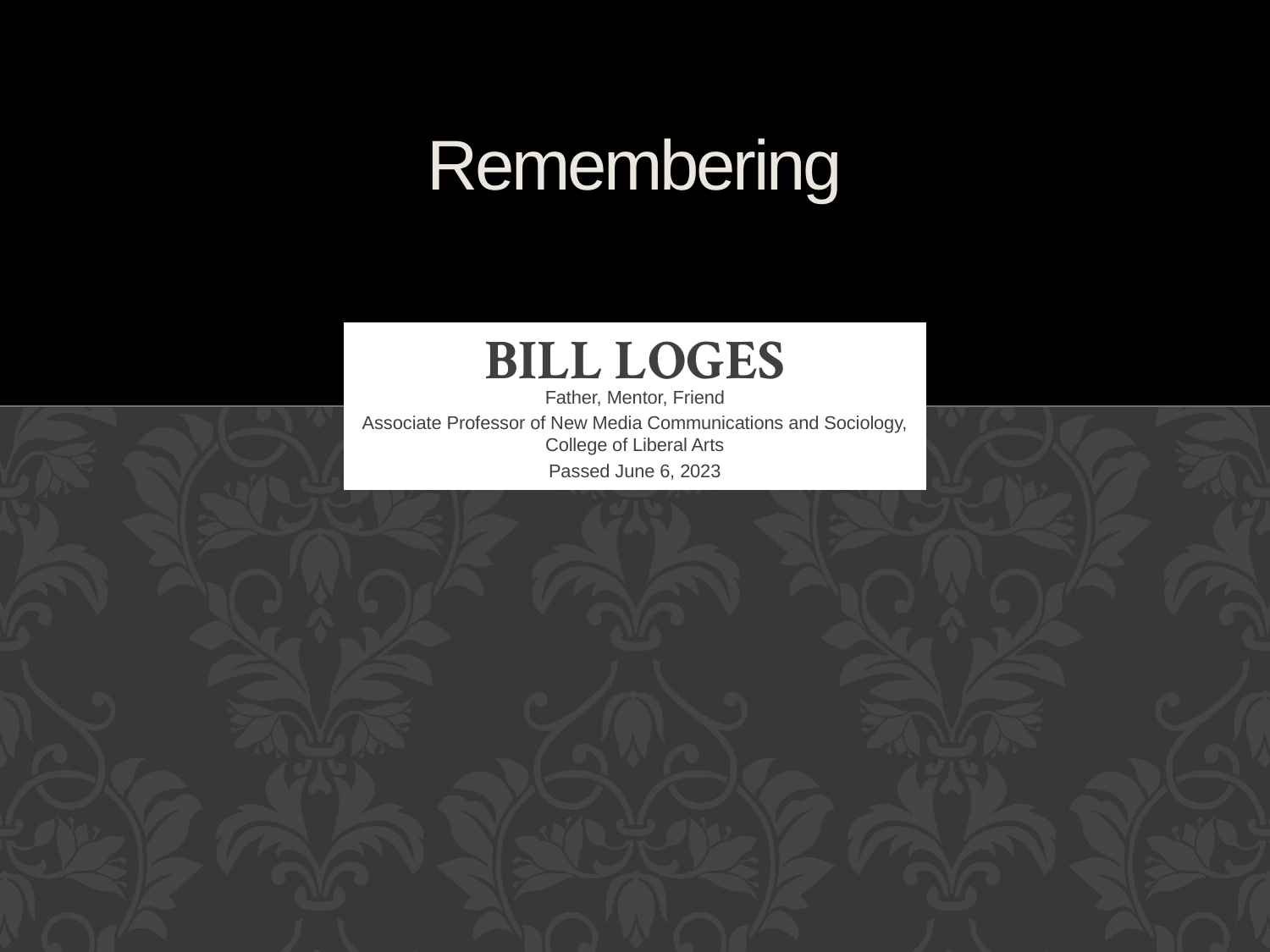

Remembering
# Bill Loges

Father, Mentor, Friend
Associate Professor of New Media Communications and Sociology, College of Liberal Arts
Passed June 6, 2023